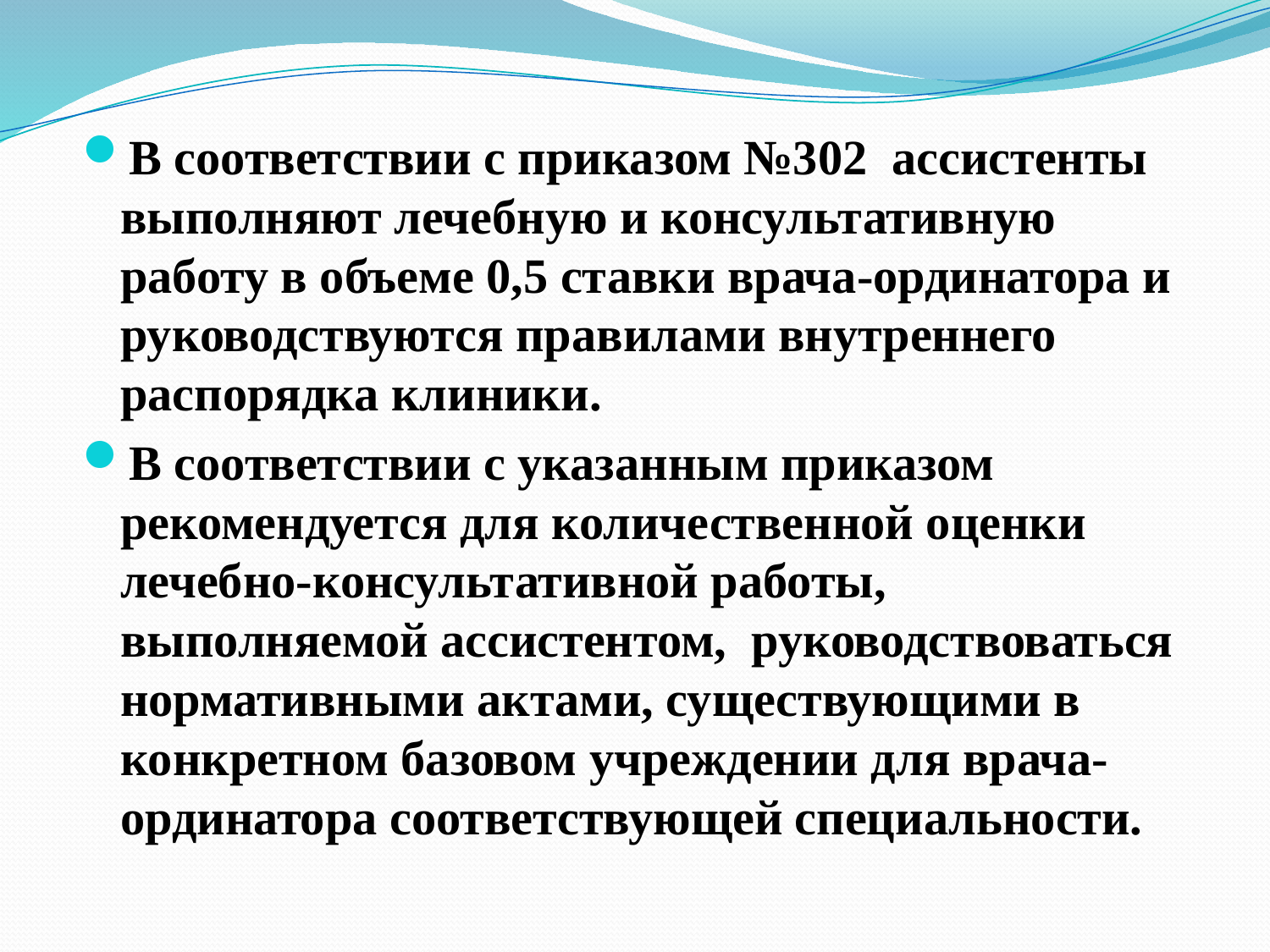

В соответствии с приказом №302  ассистенты выполняют лечебную и консультативную работу в объеме 0,5 ставки врача-ординатора и руководствуются правилами внутреннего распорядка клиники.
В соответствии с указанным приказом рекомендуется для количественной оценки лечебно-консультативной работы, выполняемой ассистентом,  руководствоваться нормативными актами, существующими в конкретном базовом учреждении для врача-ординатора соответствующей специальности.